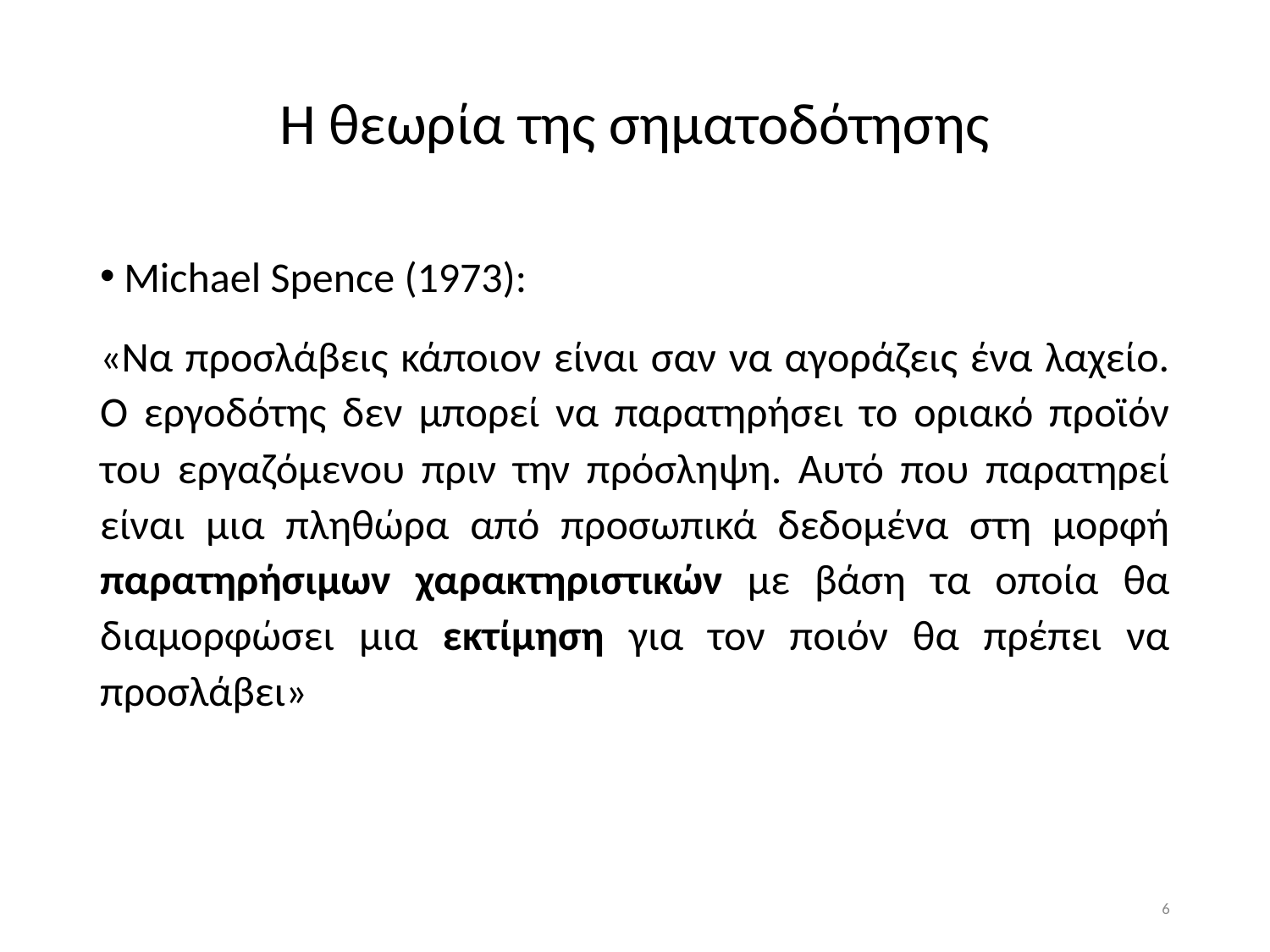

# Η θεωρία της σηματοδότησης
Michael Spence (1973):
«Να προσλάβεις κάποιον είναι σαν να αγοράζεις ένα λαχείο. Ο εργοδότης δεν μπορεί να παρατηρήσει το οριακό προϊόν του εργαζόμενου πριν την πρόσληψη. Αυτό που παρατηρεί είναι μια πληθώρα από προσωπικά δεδομένα στη μορφή παρατηρήσιμων χαρακτηριστικών με βάση τα οποία θα διαμορφώσει μια εκτίμηση για τον ποιόν θα πρέπει να προσλάβει»
6